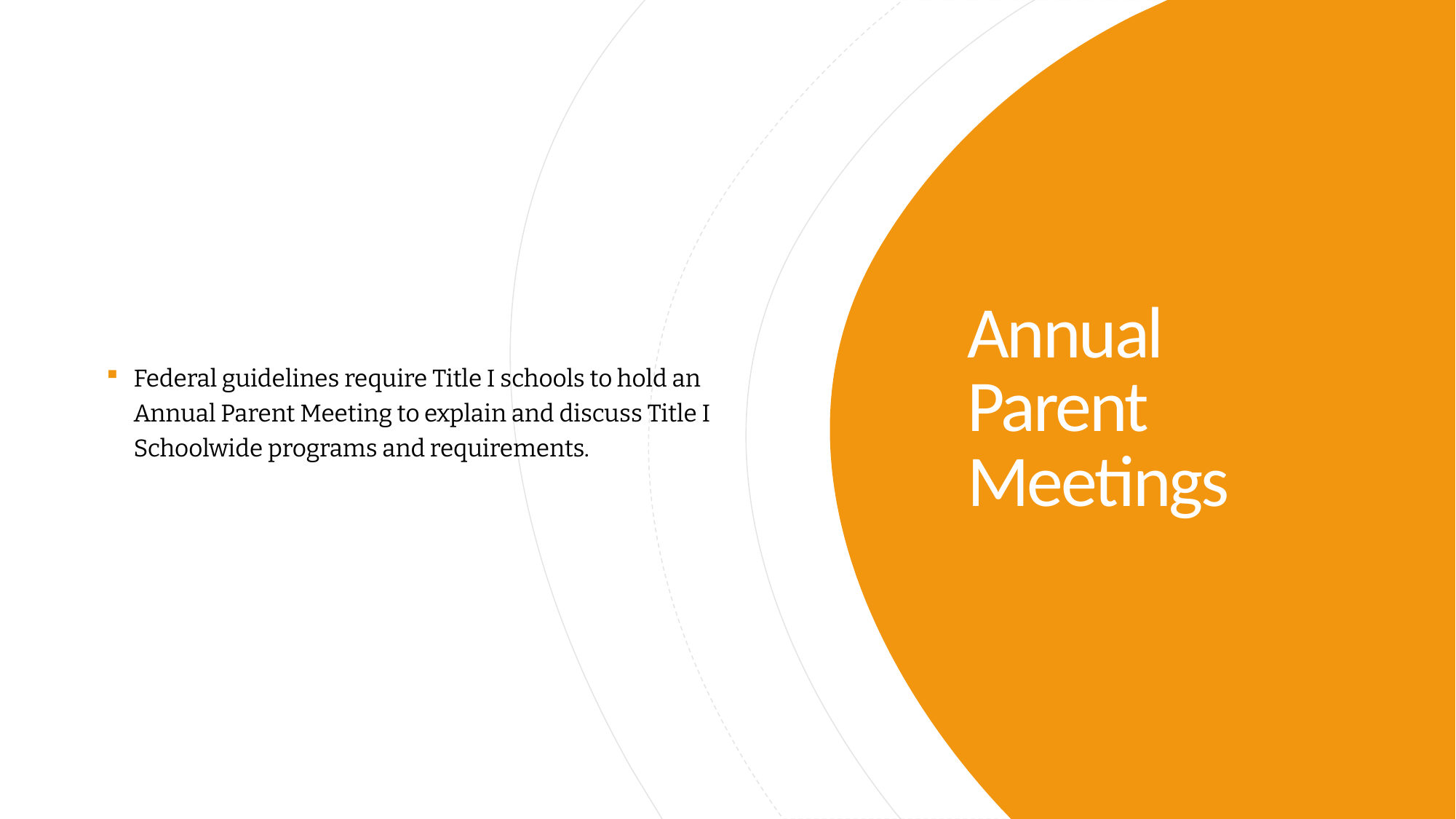

Federal guidelines require Title I schools to hold an Annual Parent Meeting to explain and discuss Title I Schoolwide programs and requirements.
# Annual Parent Meetings